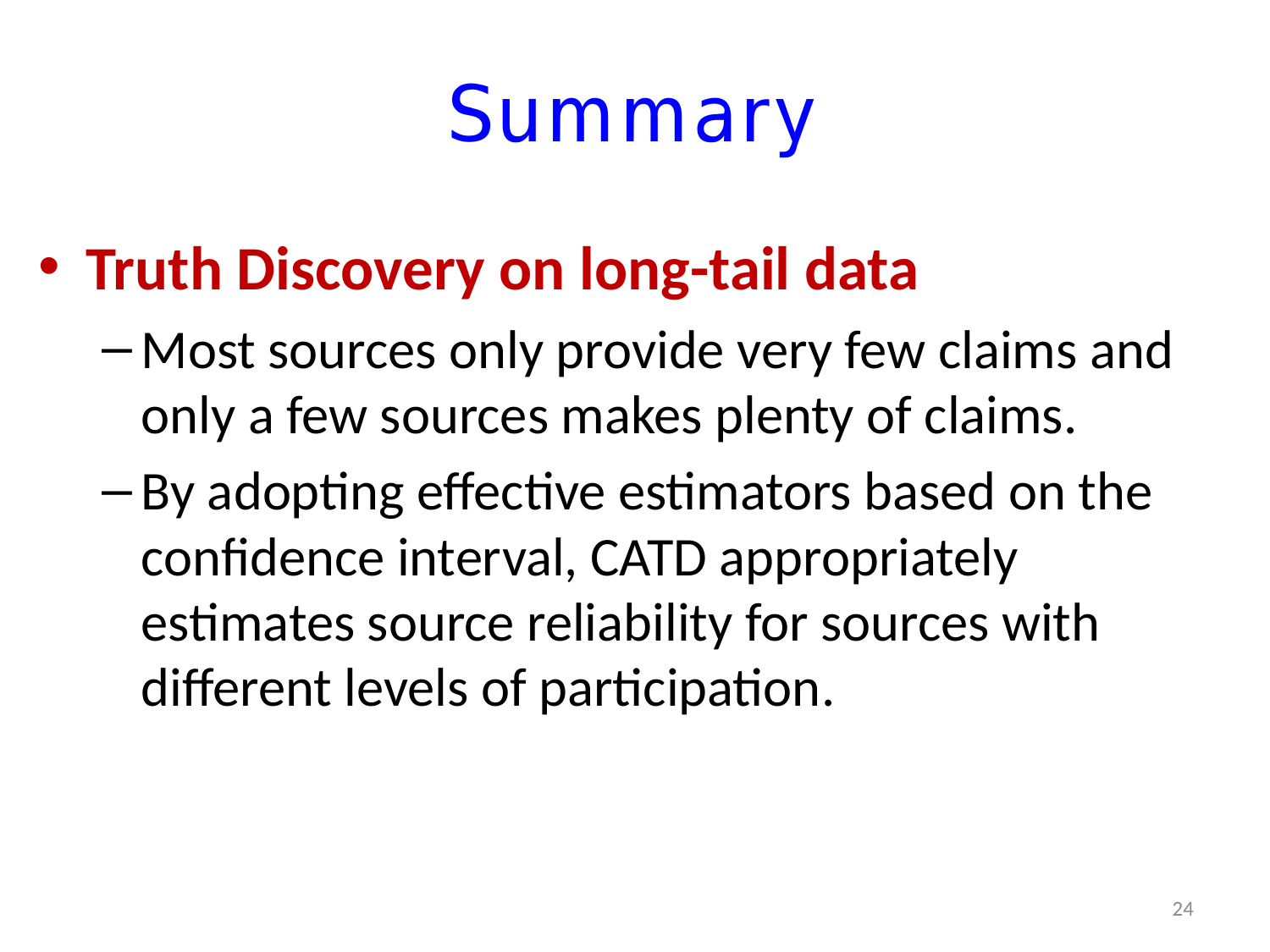

# Summary
Truth Discovery on long-tail data
Most sources only provide very few claims and only a few sources makes plenty of claims.
By adopting effective estimators based on the confidence interval, CATD appropriately estimates source reliability for sources with different levels of participation.
24